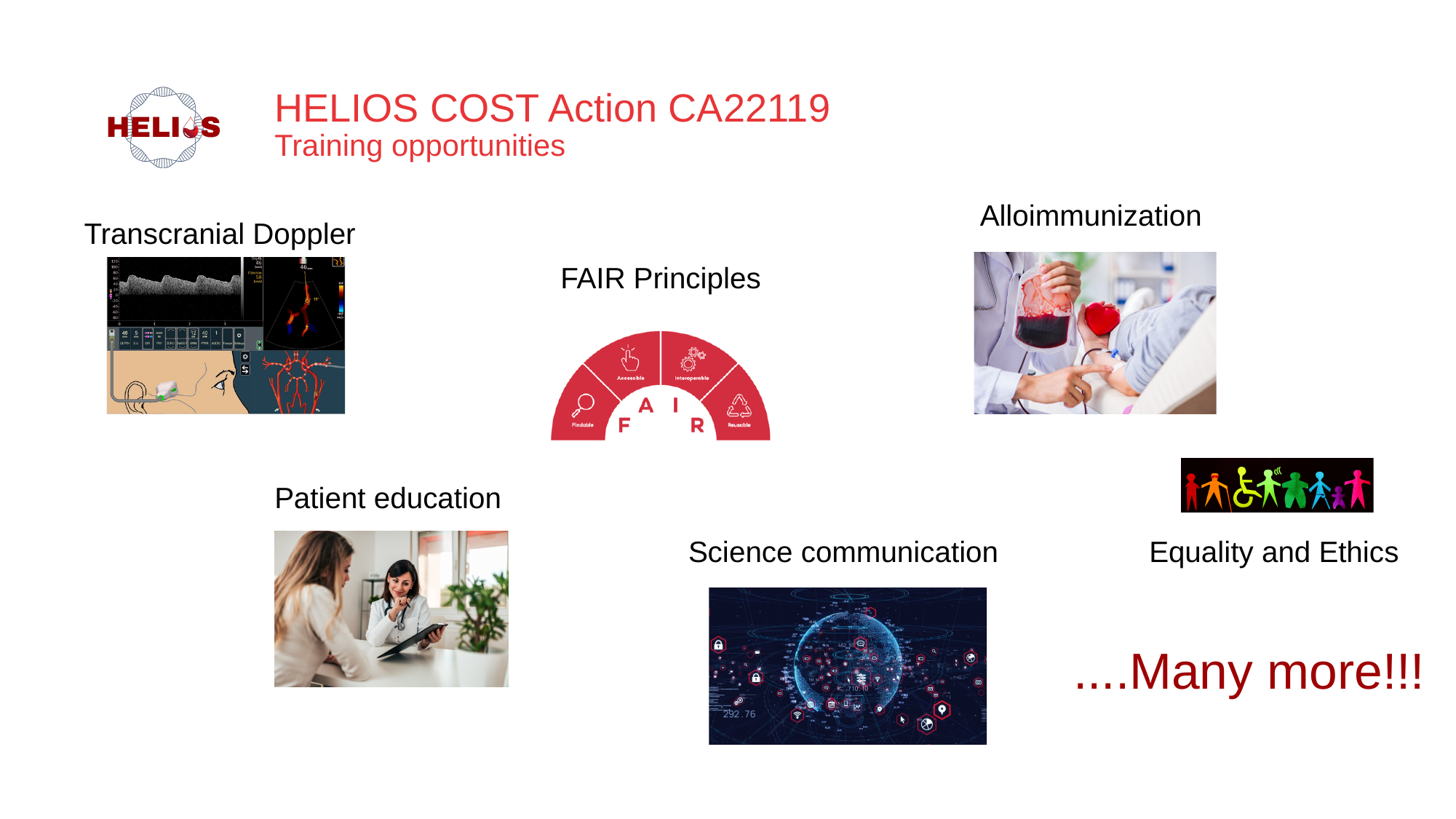

HELIOS COST Action CA22119
Training opportunities
Alloimmunization

Transcranial Doppler

FAIR Principles

Equality and Ethics
Patient education

Science communication

....Many more!!!